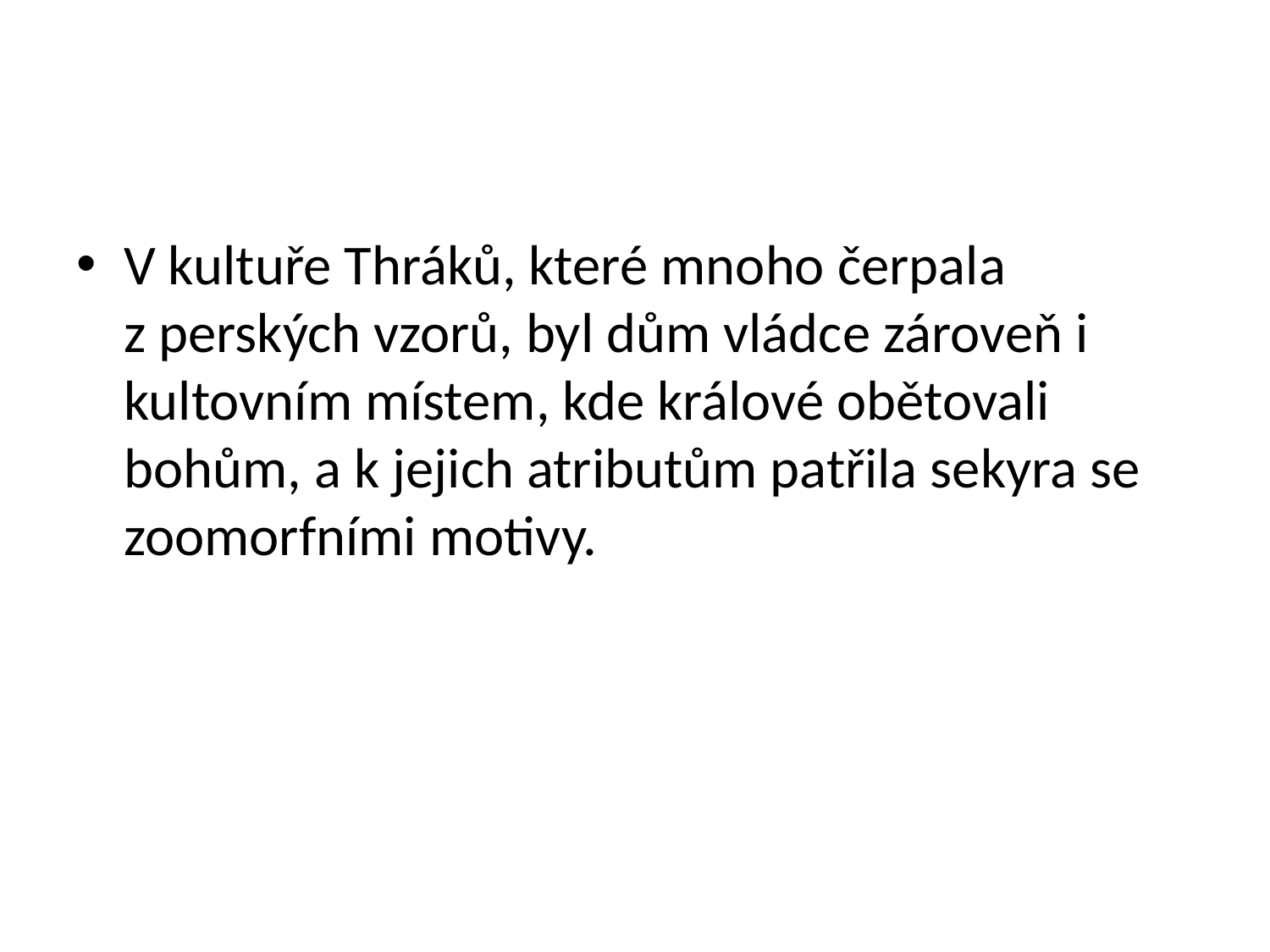

#
V kultuře Thráků, které mnoho čerpala z perských vzorů, byl dům vládce zároveň i kultovním místem, kde králové obětovali bohům, a k jejich atributům patřila sekyra se zoomorfními motivy.